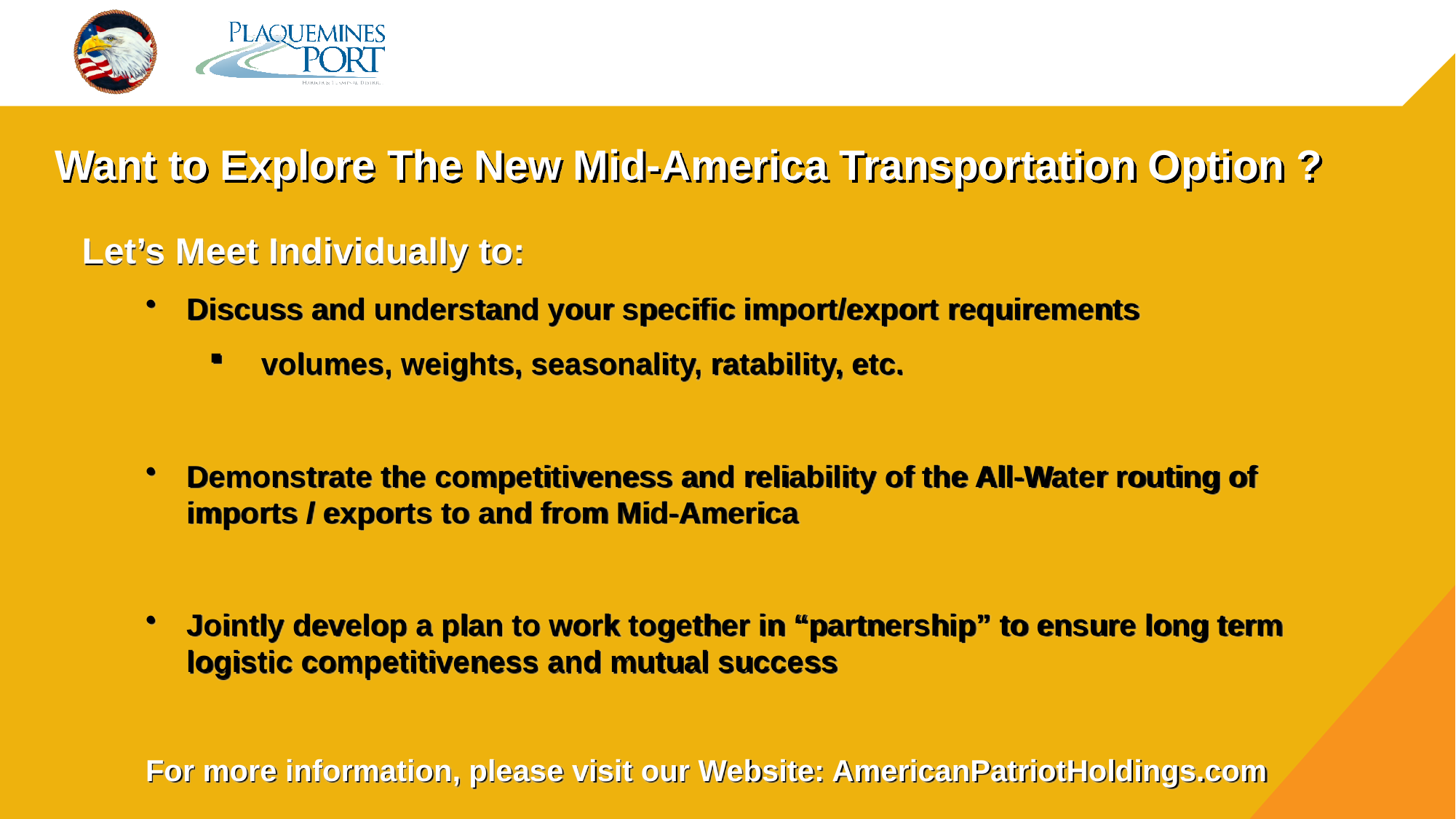

# Want to Explore The New Mid-America Transportation Option ?
Let’s Meet Individually to:
Discuss and understand your specific import/export requirements
 volumes, weights, seasonality, ratability, etc.

Demonstrate the competitiveness and reliability of the All-Water routing of imports / exports to and from Mid-America

Jointly develop a plan to work together in “partnership” to ensure long term logistic competitiveness and mutual success

For more information, please visit our Website: AmericanPatriotHoldings.com